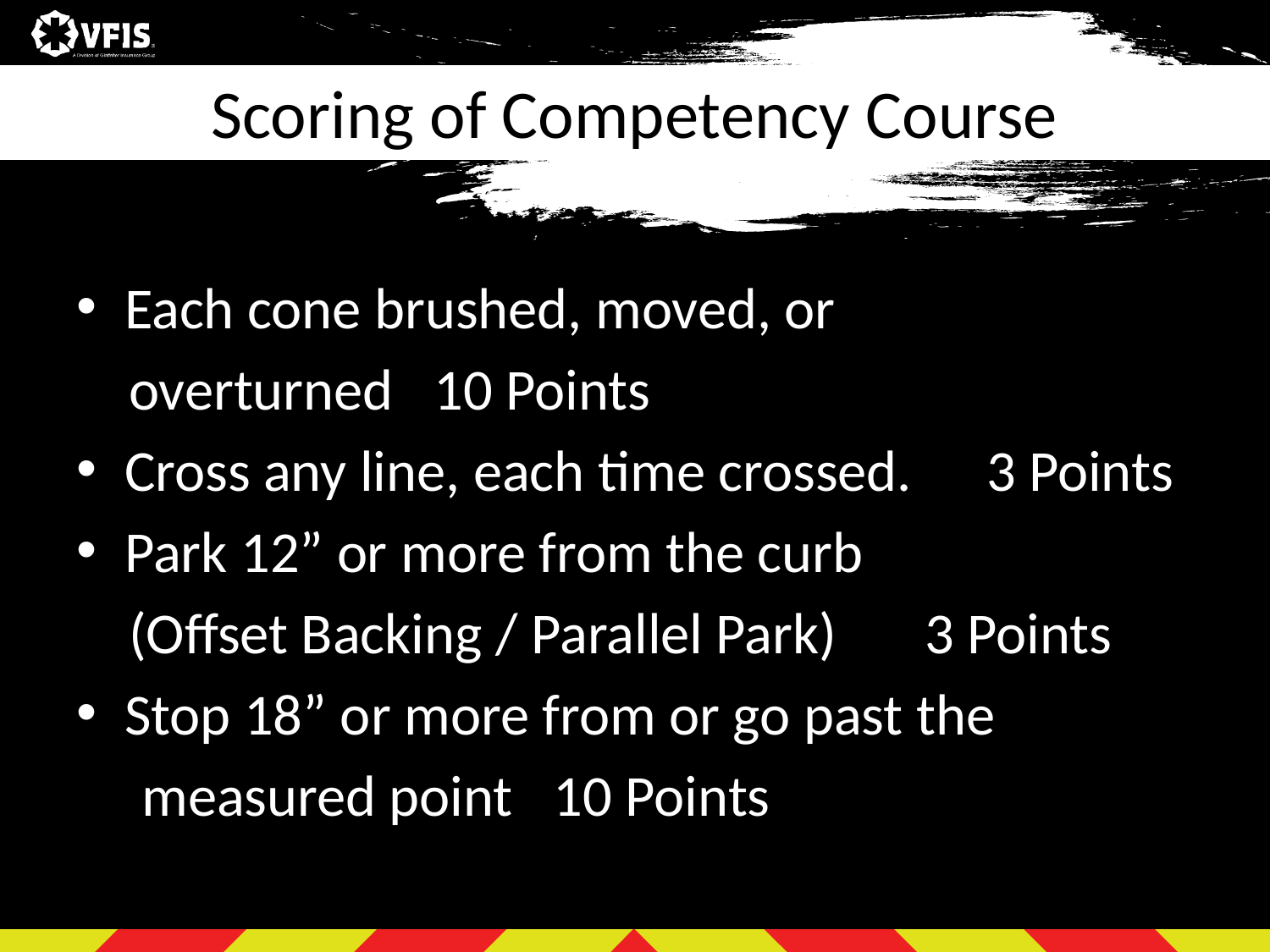

# Scoring of Competency Course
Each cone brushed, moved, or
    overturned					10 Points
Cross any line, each time crossed.  	  3 Points
Park 12” or more from the curb
    (Offset Backing / Parallel Park)		 3 Points
Stop 18” or more from or go past the
     measured point				10 Points